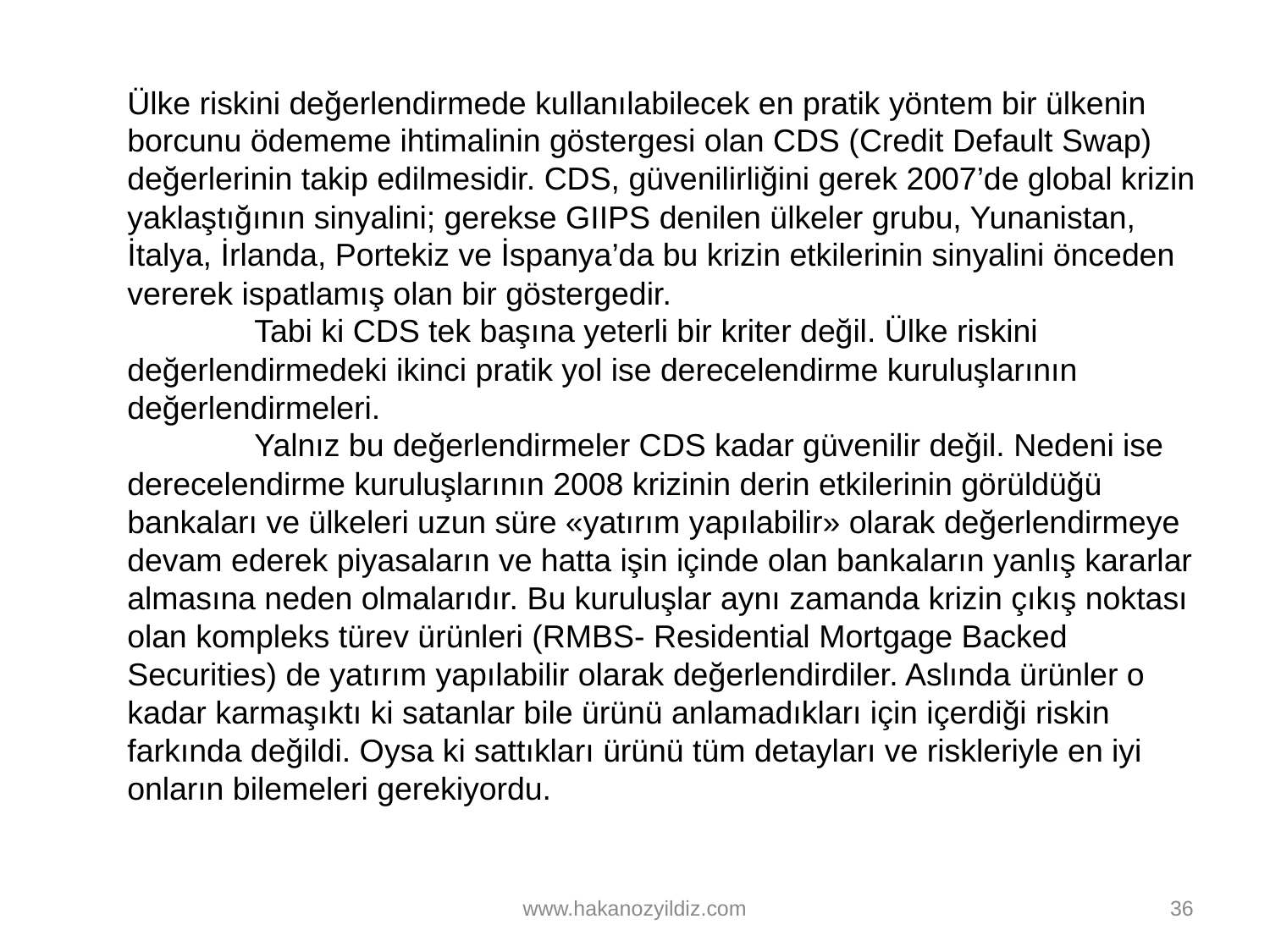

Ülke riskini değerlendirmede kullanılabilecek en pratik yöntem bir ülkenin borcunu ödememe ihtimalinin göstergesi olan CDS (Credit Default Swap) değerlerinin takip edilmesidir. CDS, güvenilirliğini gerek 2007’de global krizin yaklaştığının sinyalini; gerekse GIIPS denilen ülkeler grubu, Yunanistan, İtalya, İrlanda, Portekiz ve İspanya’da bu krizin etkilerinin sinyalini önceden vererek ispatlamış olan bir göstergedir.
	Tabi ki CDS tek başına yeterli bir kriter değil. Ülke riskini değerlendirmedeki ikinci pratik yol ise derecelendirme kuruluşlarının değerlendirmeleri.
	Yalnız bu değerlendirmeler CDS kadar güvenilir değil. Nedeni ise derecelendirme kuruluşlarının 2008 krizinin derin etkilerinin görüldüğü bankaları ve ülkeleri uzun süre «yatırım yapılabilir» olarak değerlendirmeye devam ederek piyasaların ve hatta işin içinde olan bankaların yanlış kararlar almasına neden olmalarıdır. Bu kuruluşlar aynı zamanda krizin çıkış noktası olan kompleks türev ürünleri (RMBS- Residential Mortgage Backed Securities) de yatırım yapılabilir olarak değerlendirdiler. Aslında ürünler o kadar karmaşıktı ki satanlar bile ürünü anlamadıkları için içerdiği riskin farkında değildi. Oysa ki sattıkları ürünü tüm detayları ve riskleriyle en iyi onların bilemeleri gerekiyordu.
www.hakanozyildiz.com
36